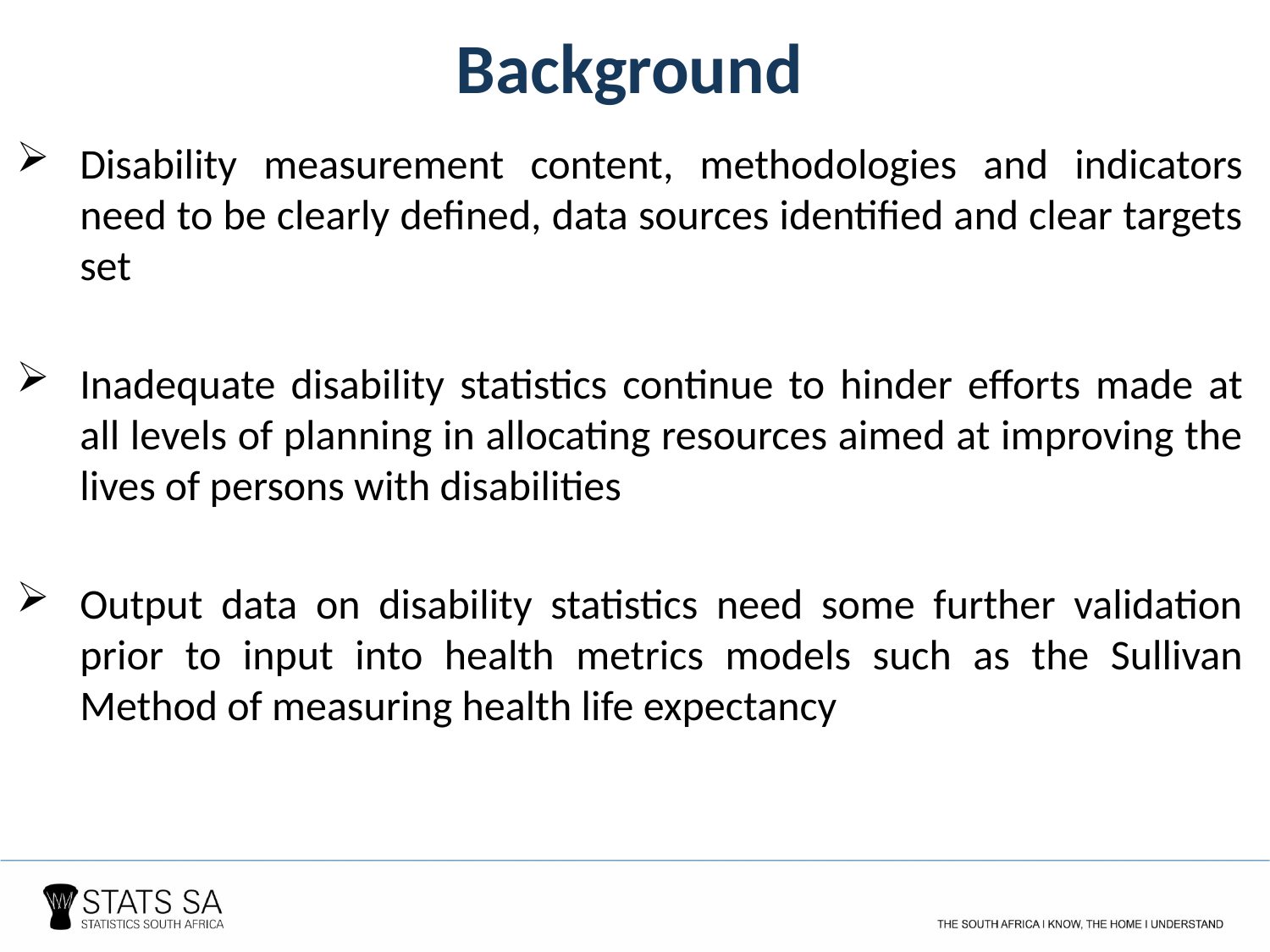

Background

Disability measurement content, methodologies and indicators need to be clearly defined, data sources identified and clear targets set

Inadequate disability statistics continue to hinder efforts made at all levels of planning in allocating resources aimed at improving the lives of persons with disabilities

Output data on disability statistics need some further validation prior to input into health metrics models such as the Sullivan Method of measuring health life expectancy